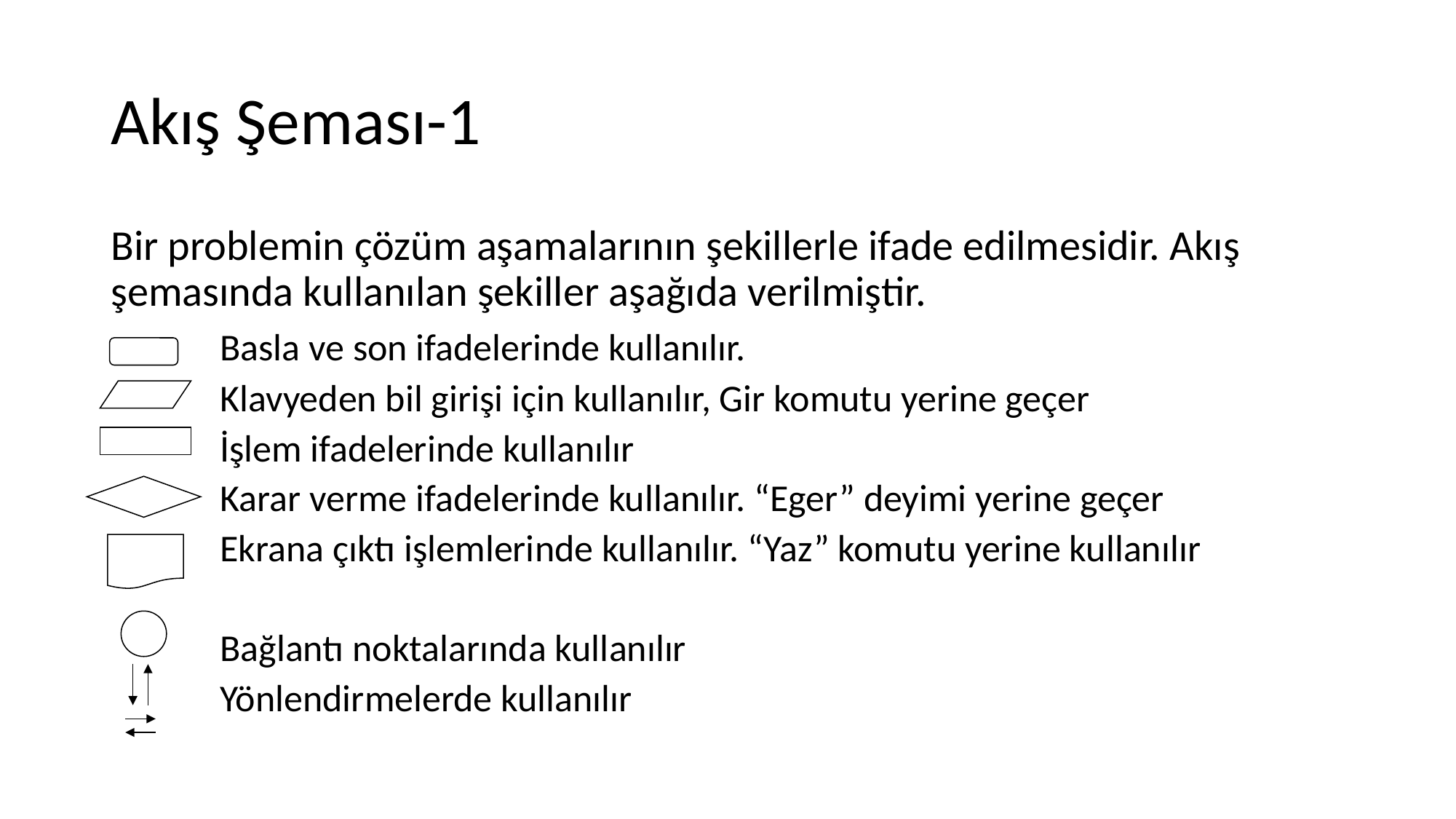

# Akış Şeması-1
Bir problemin çözüm aşamalarının şekillerle ifade edilmesidir. Akış şemasında kullanılan şekiller aşağıda verilmiştir.
	Basla ve son ifadelerinde kullanılır.
	Klavyeden bil girişi için kullanılır, Gir komutu yerine geçer
	İşlem ifadelerinde kullanılır
	Karar verme ifadelerinde kullanılır. “Eger” deyimi yerine geçer
	Ekrana çıktı işlemlerinde kullanılır. “Yaz” komutu yerine kullanılır

	Bağlantı noktalarında kullanılır
	Yönlendirmelerde kullanılır